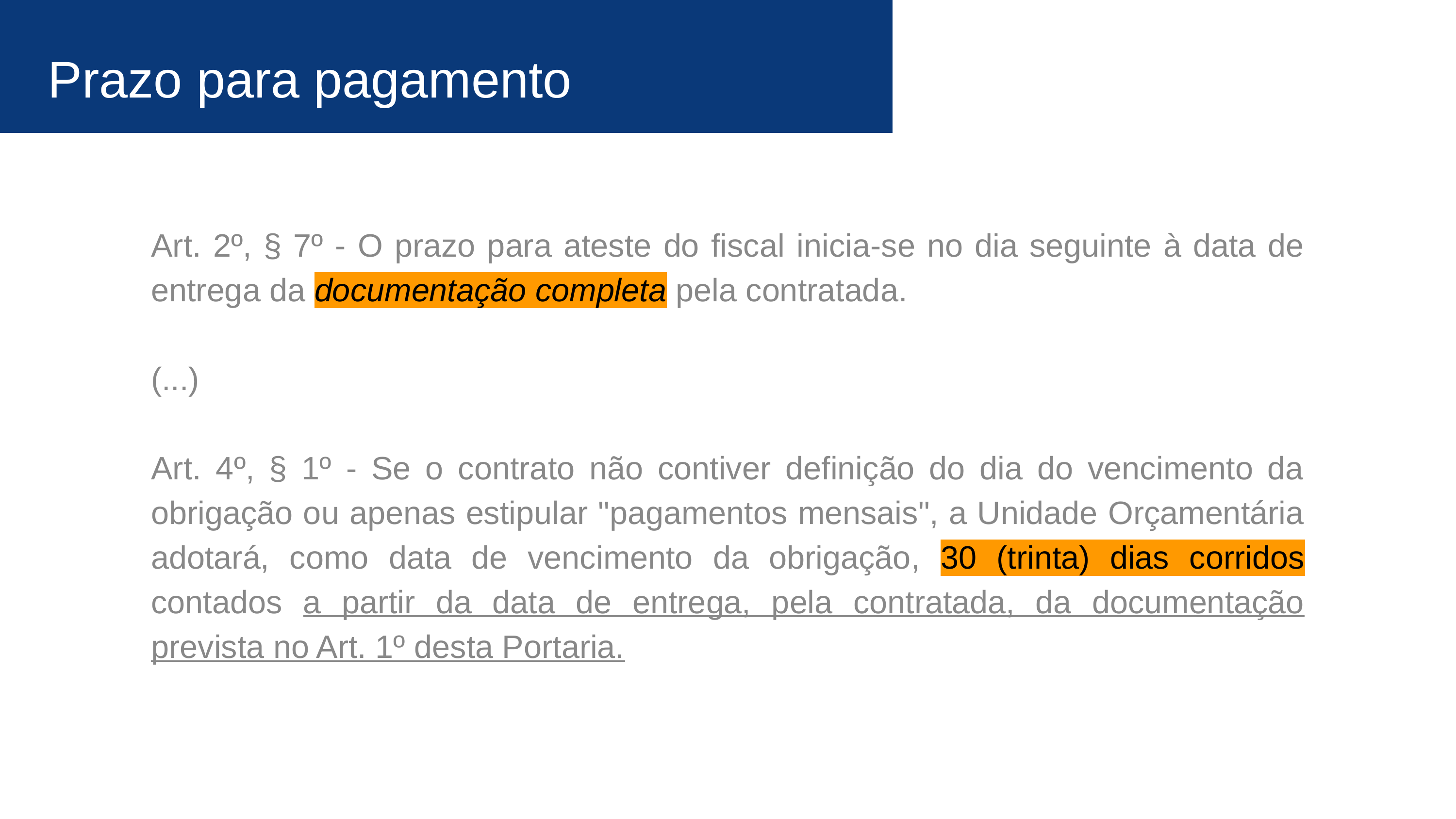

Prazo para pagamento
Art. 2º, § 7º - O prazo para ateste do fiscal inicia-se no dia seguinte à data de entrega da documentação completa pela contratada.

(...)

Art. 4º, § 1º - Se o contrato não contiver definição do dia do vencimento da obrigação ou apenas estipular "pagamentos mensais", a Unidade Orçamentária adotará, como data de vencimento da obrigação, 30 (trinta) dias corridos contados a partir da data de entrega, pela contratada, da documentação prevista no Art. 1º desta Portaria.